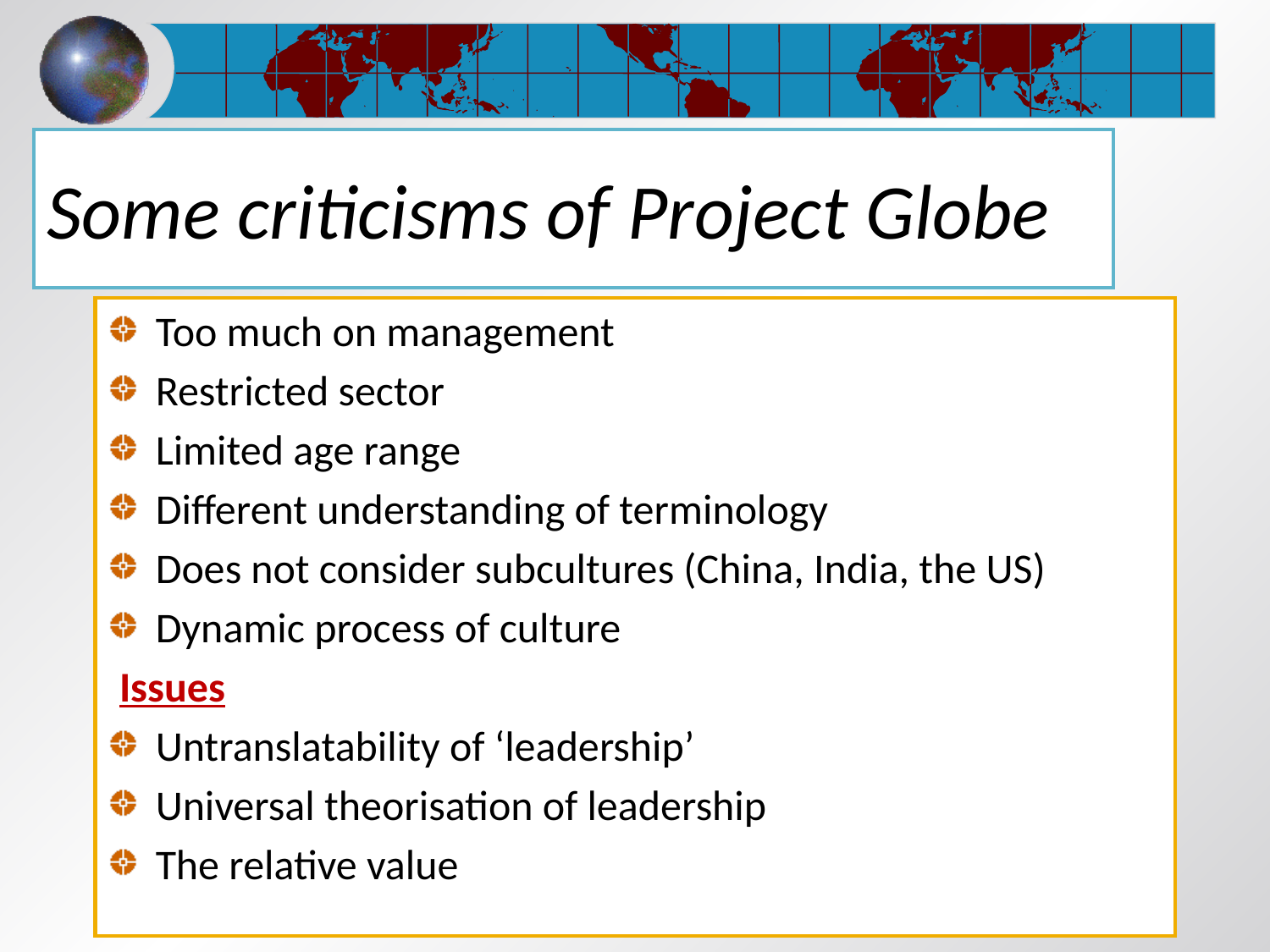

# Some criticisms of Project Globe
Too much on management
Restricted sector
Limited age range
Different understanding of terminology
Does not consider subcultures (China, India, the US)
Dynamic process of culture
Issues
Untranslatability of ‘leadership’
Universal theorisation of leadership
The relative value